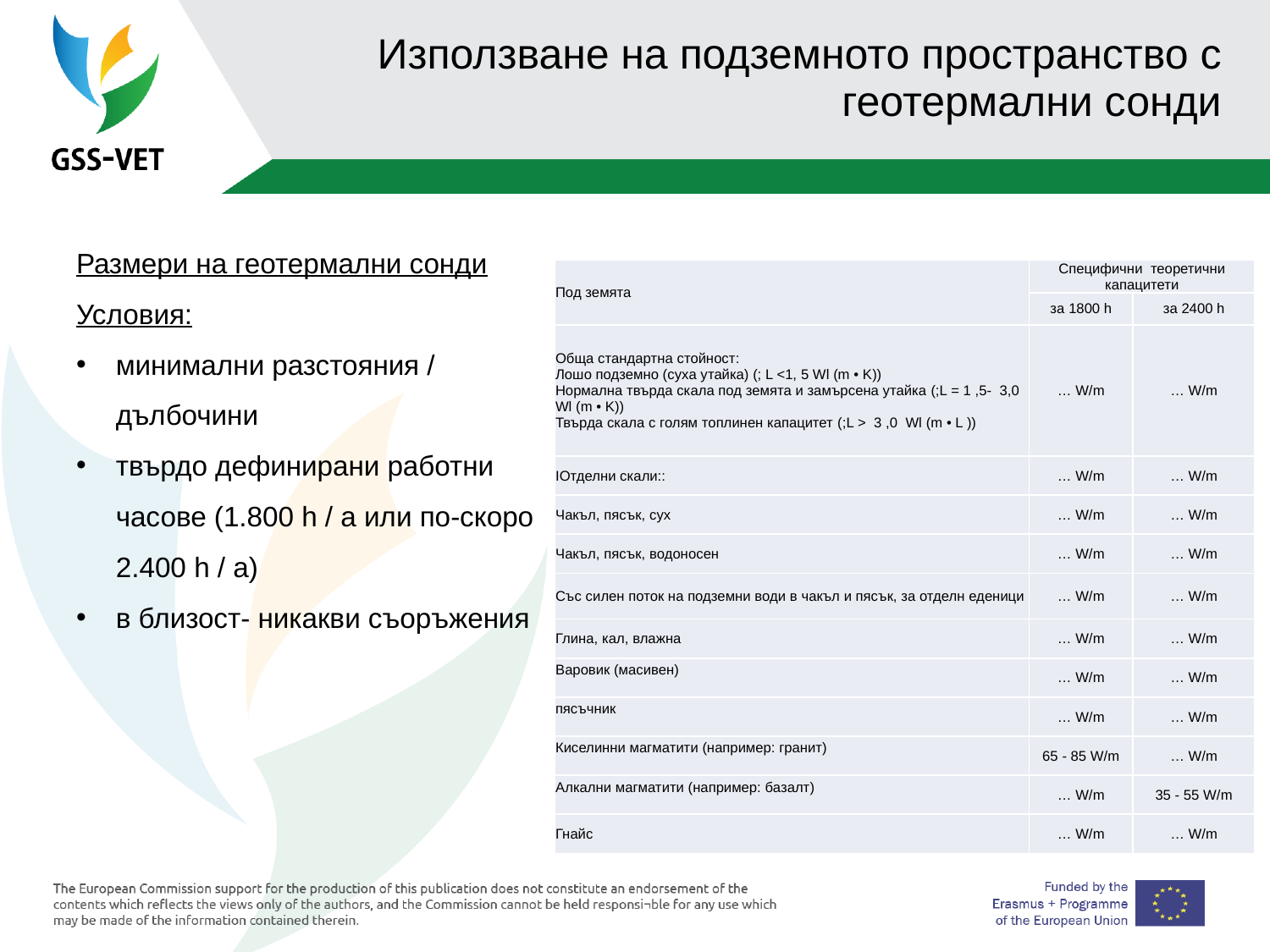

# Използване на подземното пространство с геотермални сонди
Размери на геотермални сонди
Условия:
минимални разстояния / дълбочини
твърдо дефинирани работни часове (1.800 h / a или по-скоро 2.400 h / a)
в близост- никакви съоръжения
| Под земята | Специфични теоретични капацитети |  |
| --- | --- | --- |
|  | за 1800 h | за 2400 h |
| Обща стандартна стойност: Лошо подземно (суха утайка) (; L <1, 5 Wl (m • K)) Нормална твърда скала под земята и замърсена утайка (;L = 1 ,5- 3,0 Wl (m • K)) Твърда скала с голям топлинен капацитет (;L > 3 ,0 Wl (m • L )) | … W/m | … W/m |
| IОтделни скали:: | … W/m | … W/m |
| Чакъл, пясък, сух | … W/m | … W/m |
| Чакъл, пясък, водоносен | … W/m | … W/m |
| Със силен поток на подземни води в чакъл и пясък, за отделн еденици | … W/m | … W/m |
| Глина, кал, влажна | … W/m | … W/m |
| Варовик (масивен) | … W/m | … W/m |
| пясъчник | … W/m | … W/m |
| Киселинни магматити (например: гранит) | 65 - 85 W/m | … W/m |
| Алкални магматити (например: базалт) | … W/m | 35 - 55 W/m |
| Гнайс | … W/m | … W/m |